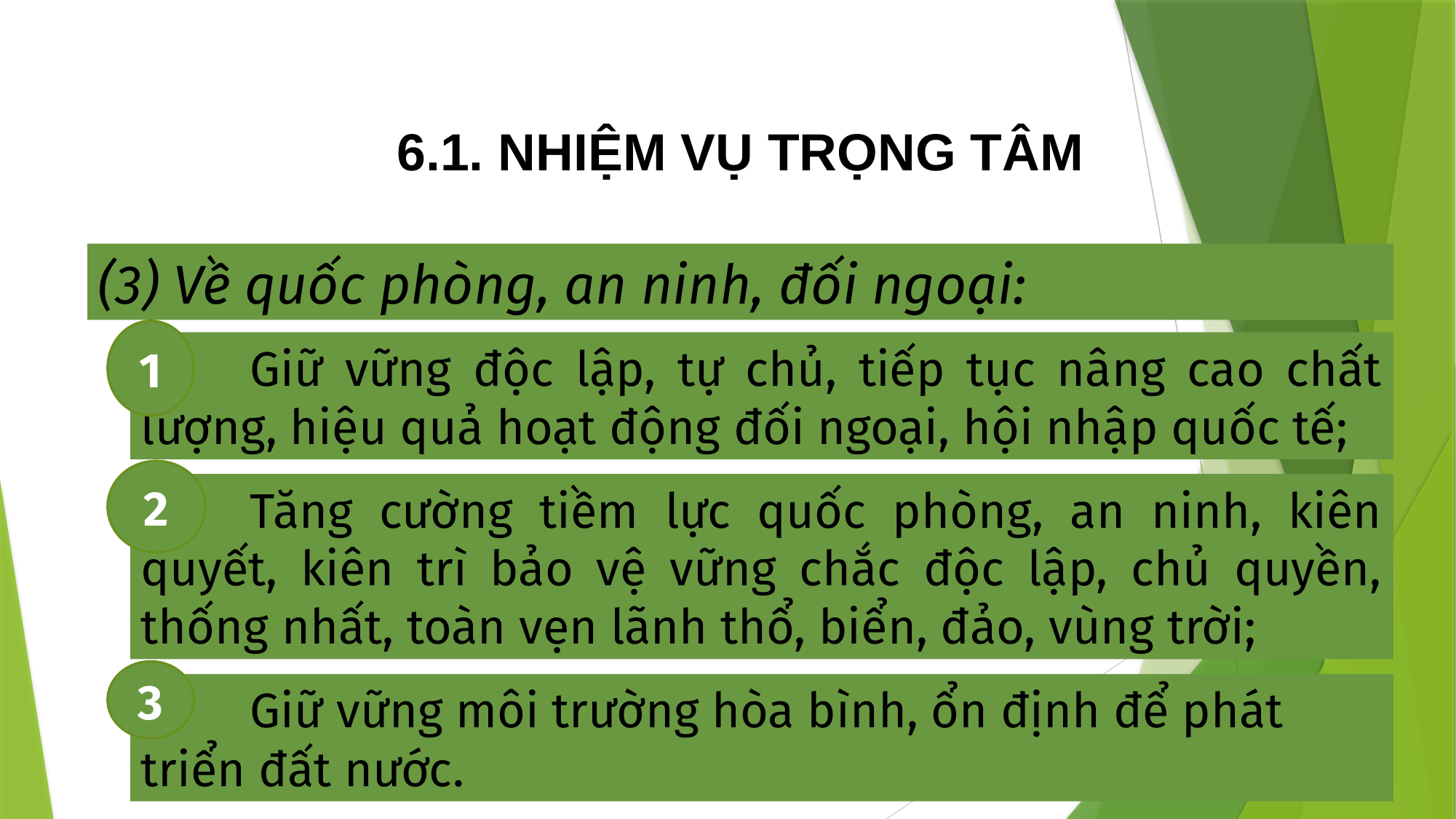

6.1. NHIỆM VỤ TRỌNG TÂM
(3) Về quốc phòng, an ninh, đối ngoại:
1
	Giữ vững độc lập, tự chủ, tiếp tục nâng cao chất lượng, hiệu quả hoạt động đối ngoại, hội nhập quốc tế;
2
	Tăng cường tiềm lực quốc phòng, an ninh, kiên quyết, kiên trì bảo vệ vững chắc độc lập, chủ quyền, thống nhất, toàn vẹn lãnh thổ, biển, đảo, vùng trời;
3
	Giữ vững môi trường hòa bình, ổn định để phát triển đất nước.